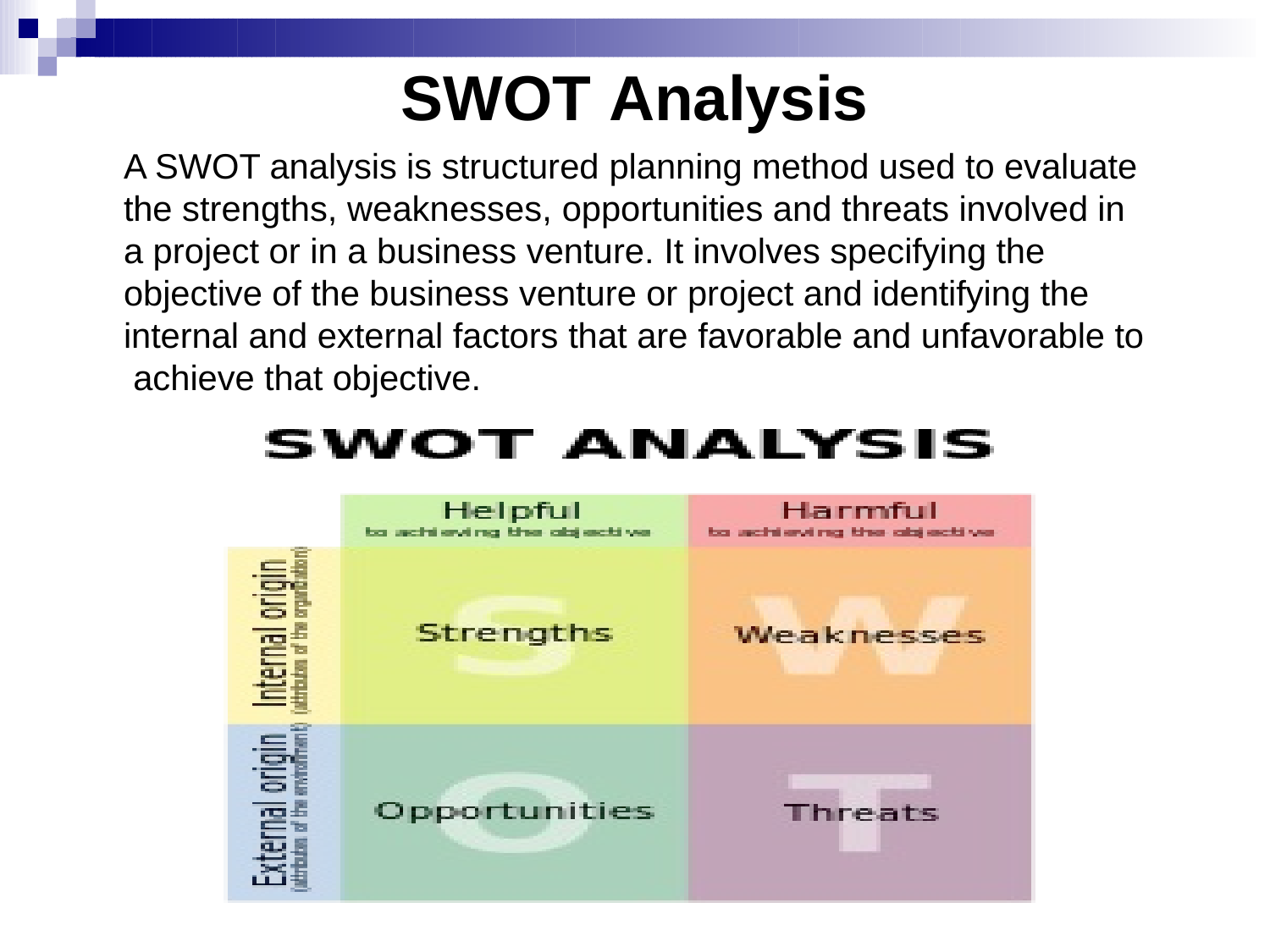

# SWOT Analysis
A SWOT analysis is structured planning method used to evaluate  the strengths, weaknesses, opportunities and threats involved in  a project or in a business venture. It involves specifying the  objective of the business venture or project and identifying the  internal and external factors that are favorable and unfavorable to  achieve that objective.